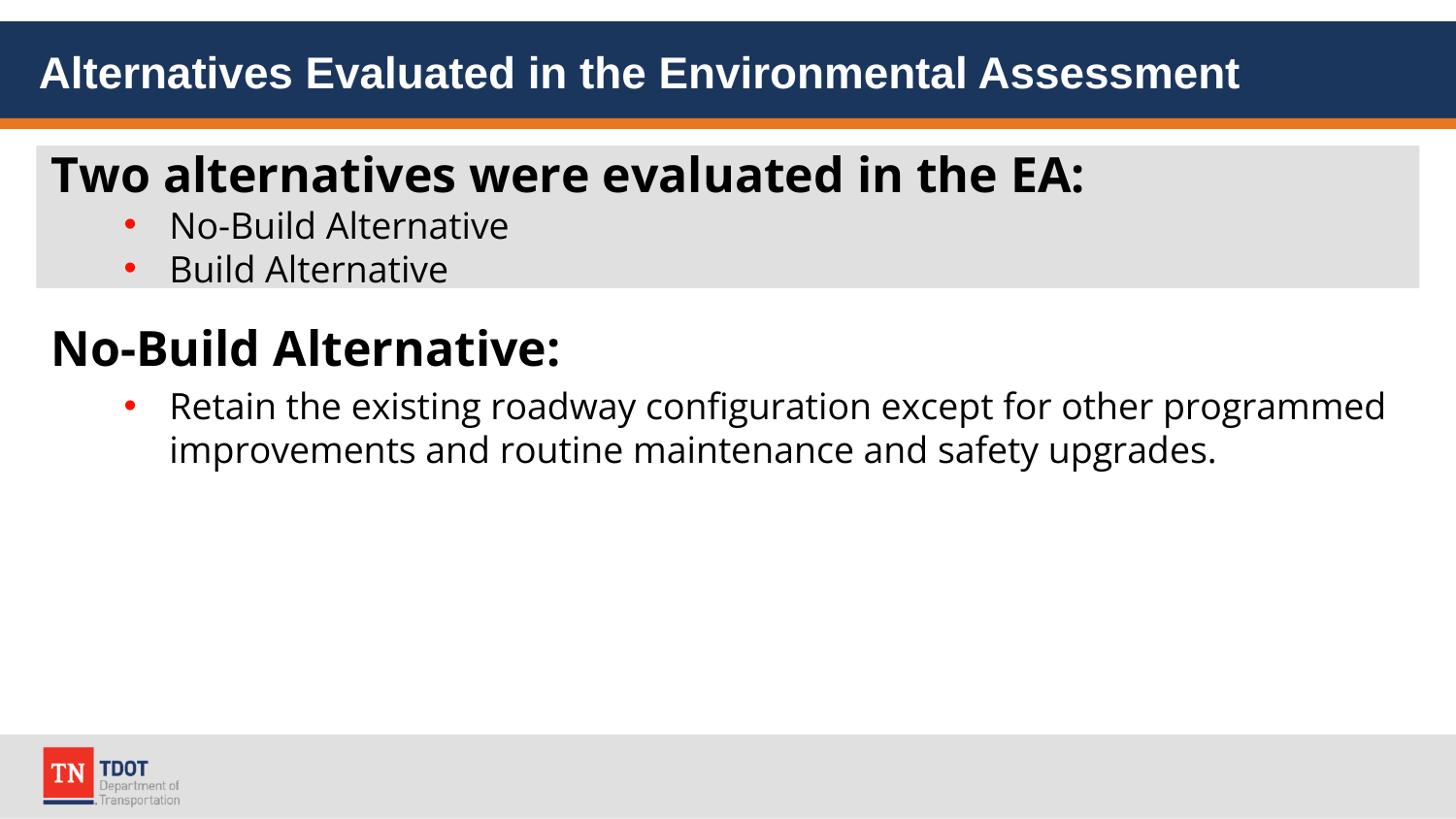

# Alternatives Evaluated in the Environmental Assessment
Two alternatives were evaluated in the EA:
No-Build Alternative
Build Alternative
No-Build Alternative:
Retain the existing roadway configuration except for other programmed improvements and routine maintenance and safety upgrades.